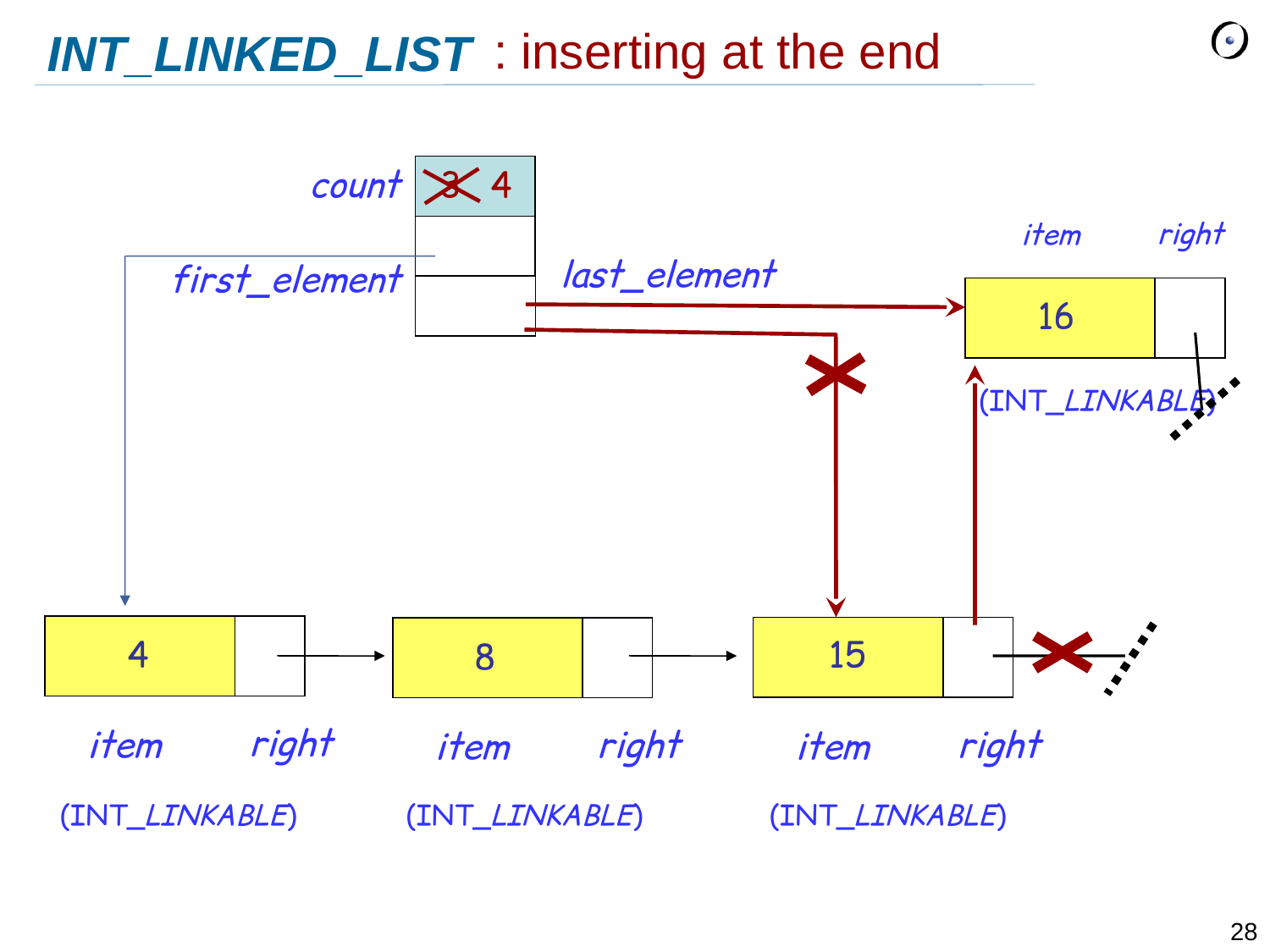

: inserting at the end
INT_LINKED_LIST
count

3
4

right
item

last_element
first_element

16

(INT_LINKABLE)

4
15
8

right
item
right
right
item
item
(INT_LINKABLE)
(INT_LINKABLE)
(INT_LINKABLE)